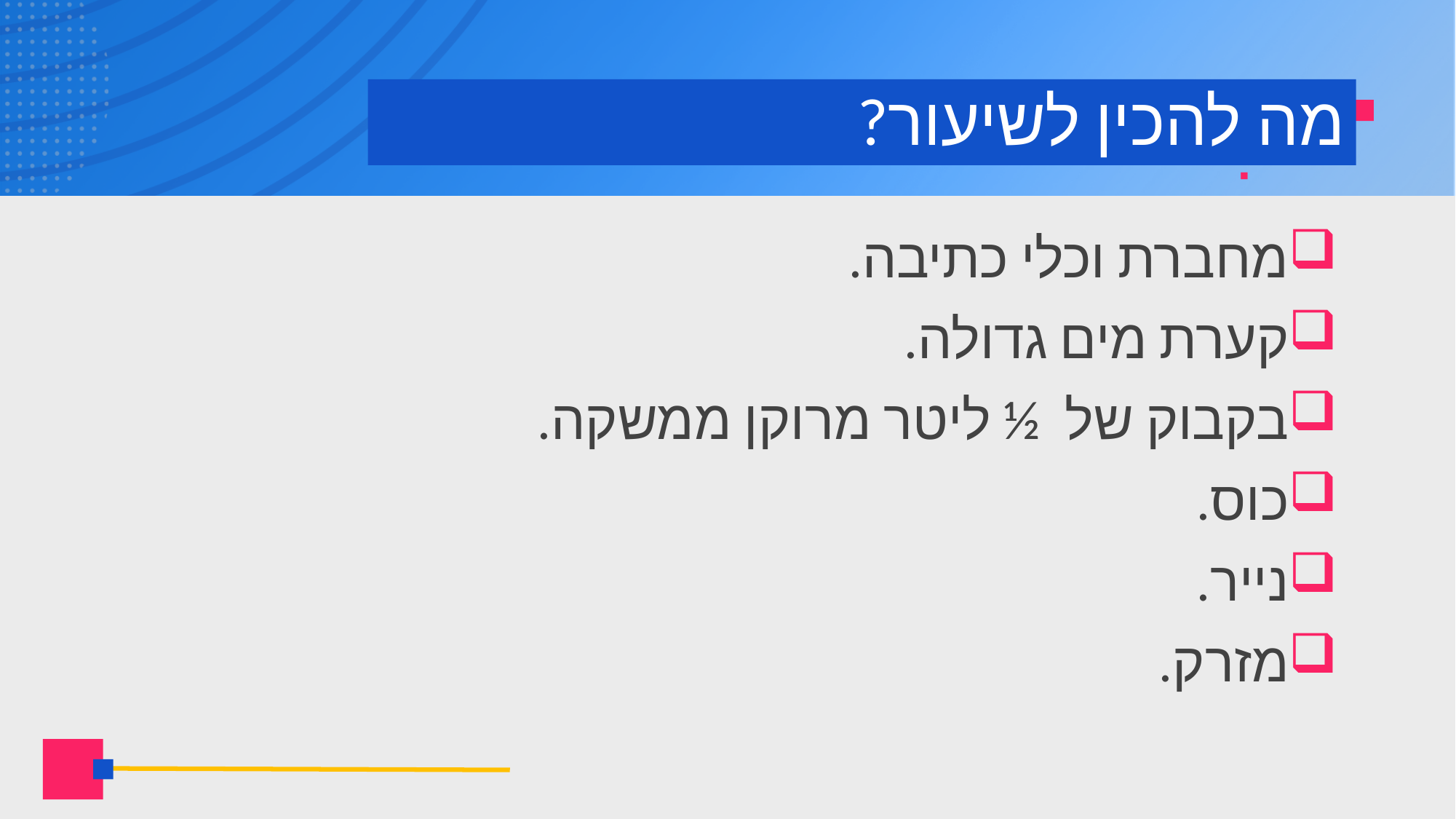

# מה להכין לשיעור?
מחברת וכלי כתיבה.
קערת מים גדולה.
בקבוק של  ½ ליטר מרוקן ממשקה.
כוס.
נייר.
מזרק.